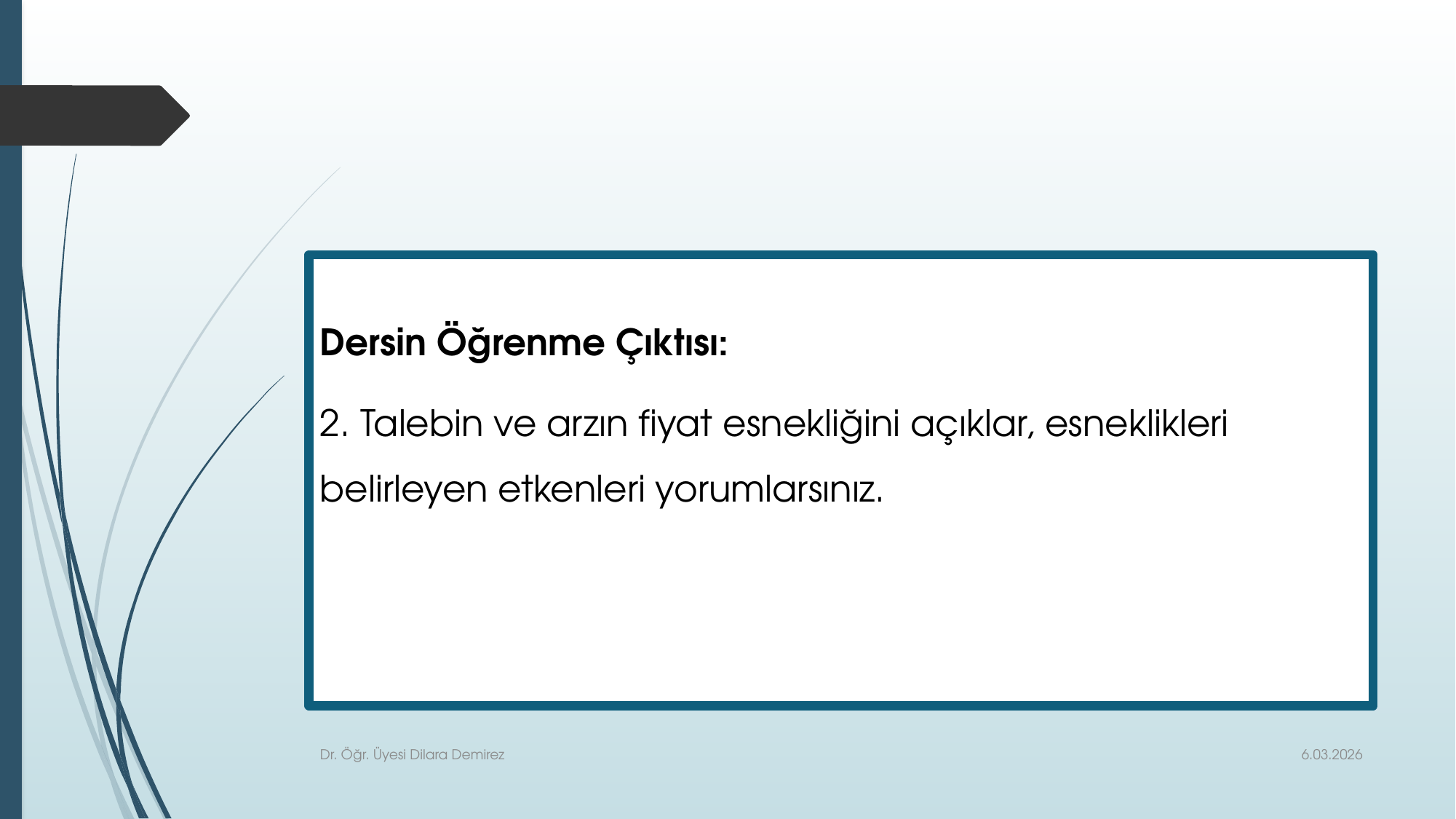

Dersin Öğrenme Çıktısı:
2. Talebin ve arzın fiyat esnekliğini açıklar, esneklikleri belirleyen etkenleri yorumlarsınız.
6.03.2026
Dr. Öğr. Üyesi Dilara Demirez